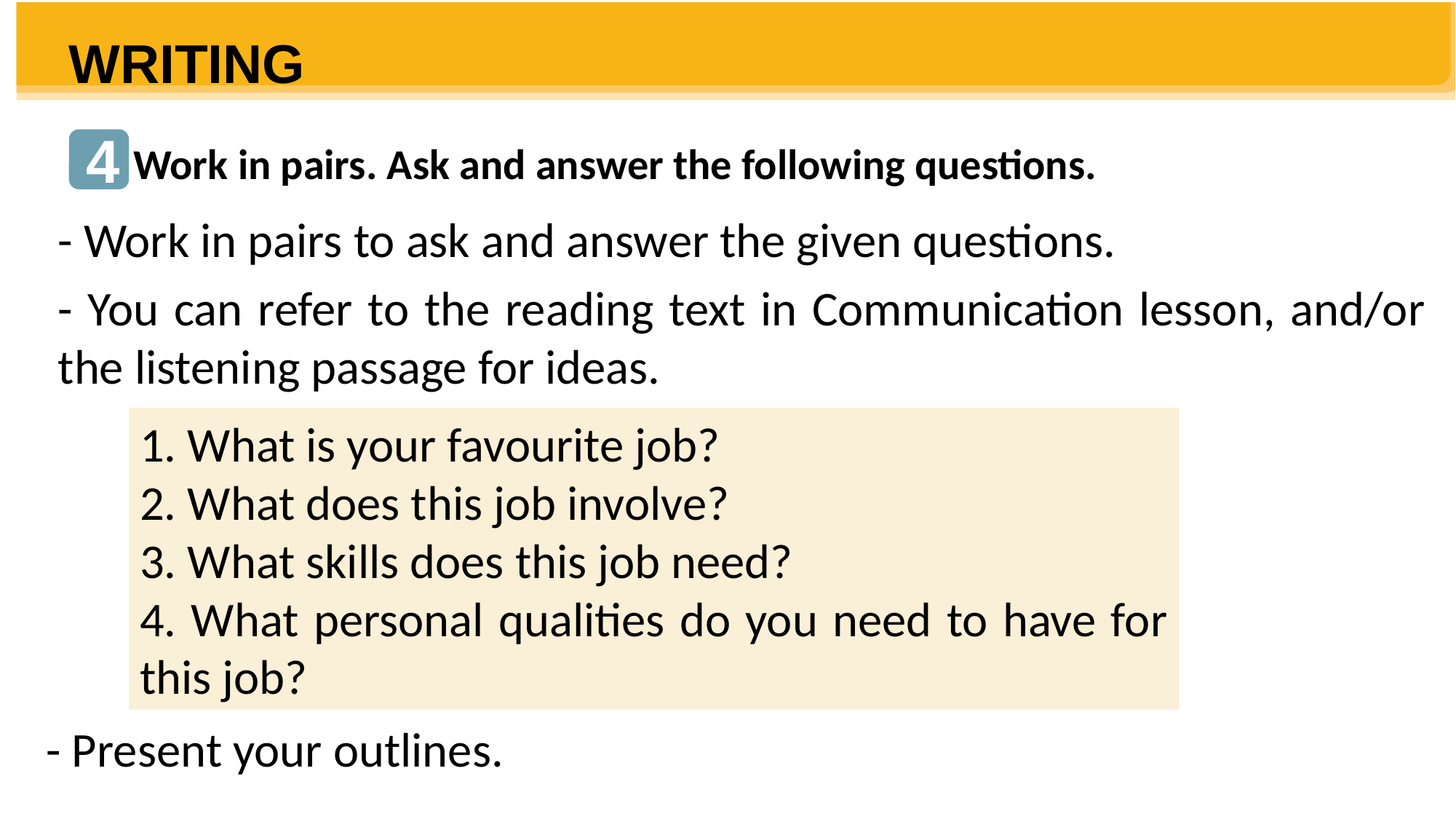

WRITING
4

Work in pairs. Ask and answer the following questions.
- Work in pairs to ask and answer the given questions.
- You can refer to the reading text in Communication lesson, and/or the listening passage for ideas.
1. What is your favourite job?
2. What does this job involve?
3. What skills does this job need?
4. What personal qualities do you need to have for this job?
- Present your outlines.